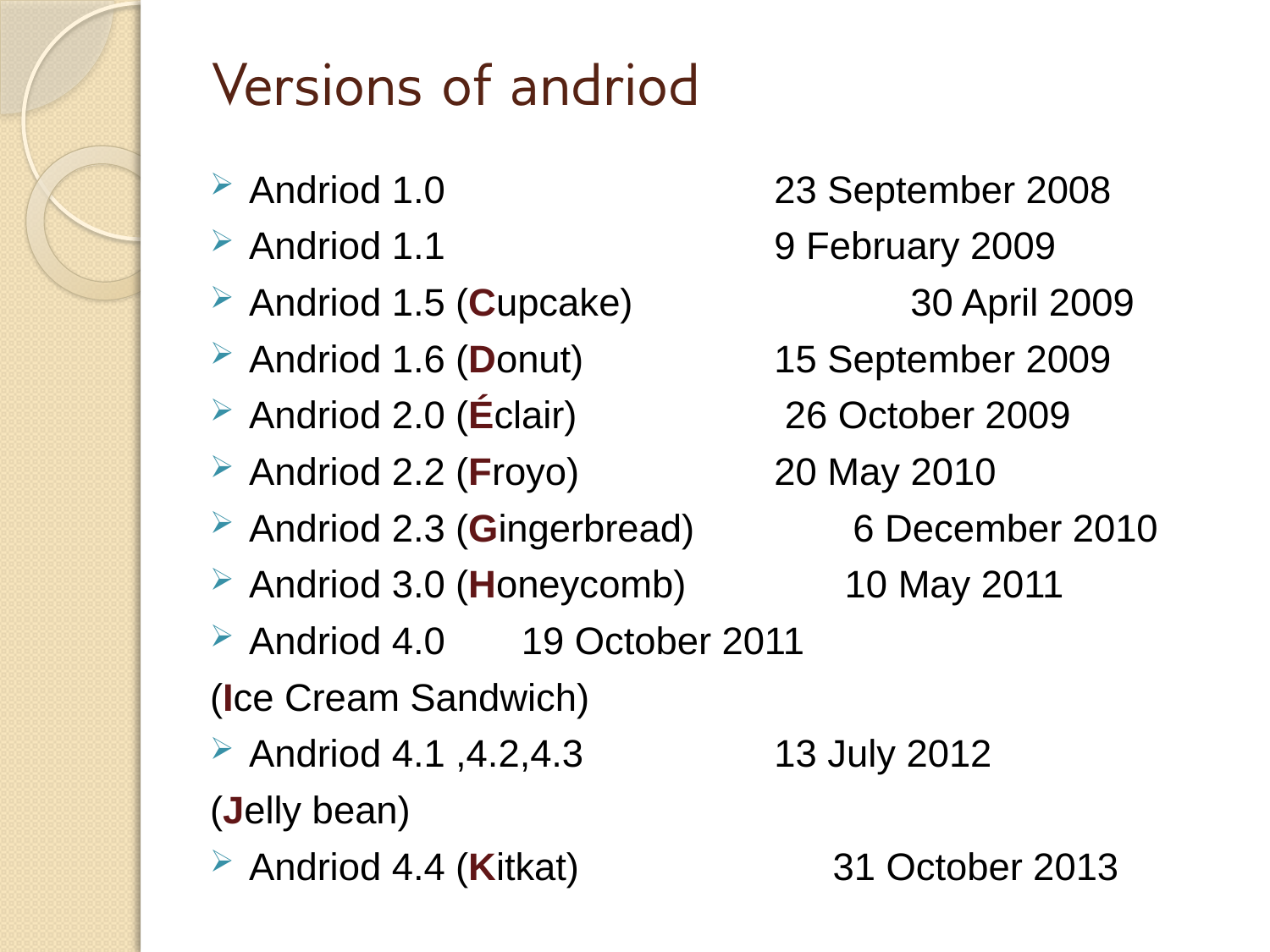

# Versions of andriod
Andriod 1.0		   	              23 September 2008
Andriod 1.1		 	              9 February 2009
Andriod 1.5 (Cupcake)	               30 April 2009
Andriod 1.6 (Donut)	              15 September 2009
Andriod 2.0 (Éclair)	               26 October 2009
Andriod 2.2 (Froyo)	              20 May 2010
Andriod 2.3 (Gingerbread)               6 December 2010
Andriod 3.0 (Honeycomb)               10 May 2011
Andriod 4.0 			  19 October 2011
(Ice Cream Sandwich)
Andriod 4.1 ,4.2,4.3 	              13 July 2012
(Jelly bean)
Andriod 4.4 (Kitkat)                        31 October 2013